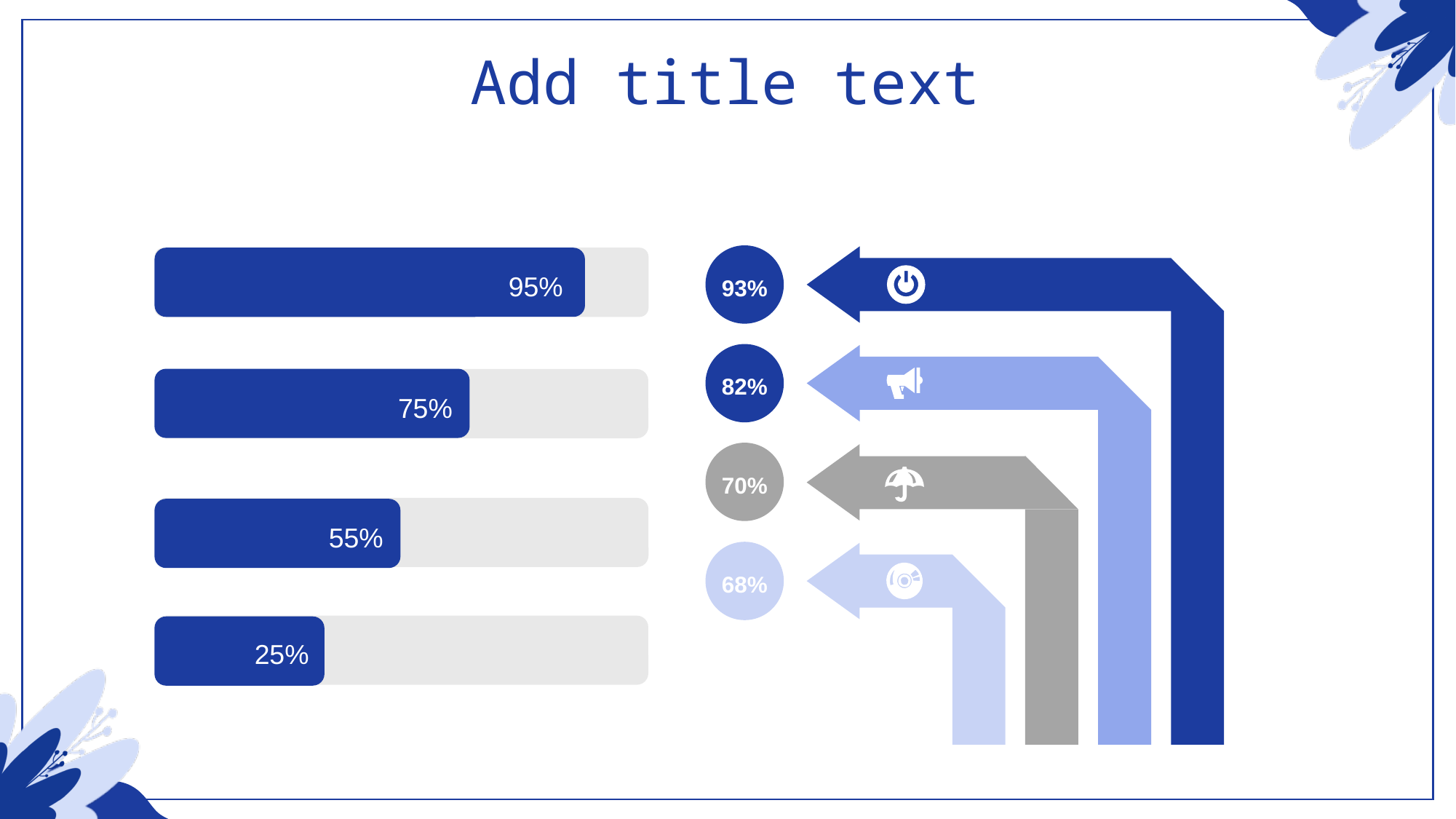

93%

82%

70%

68%

95%

75%

55%

25%